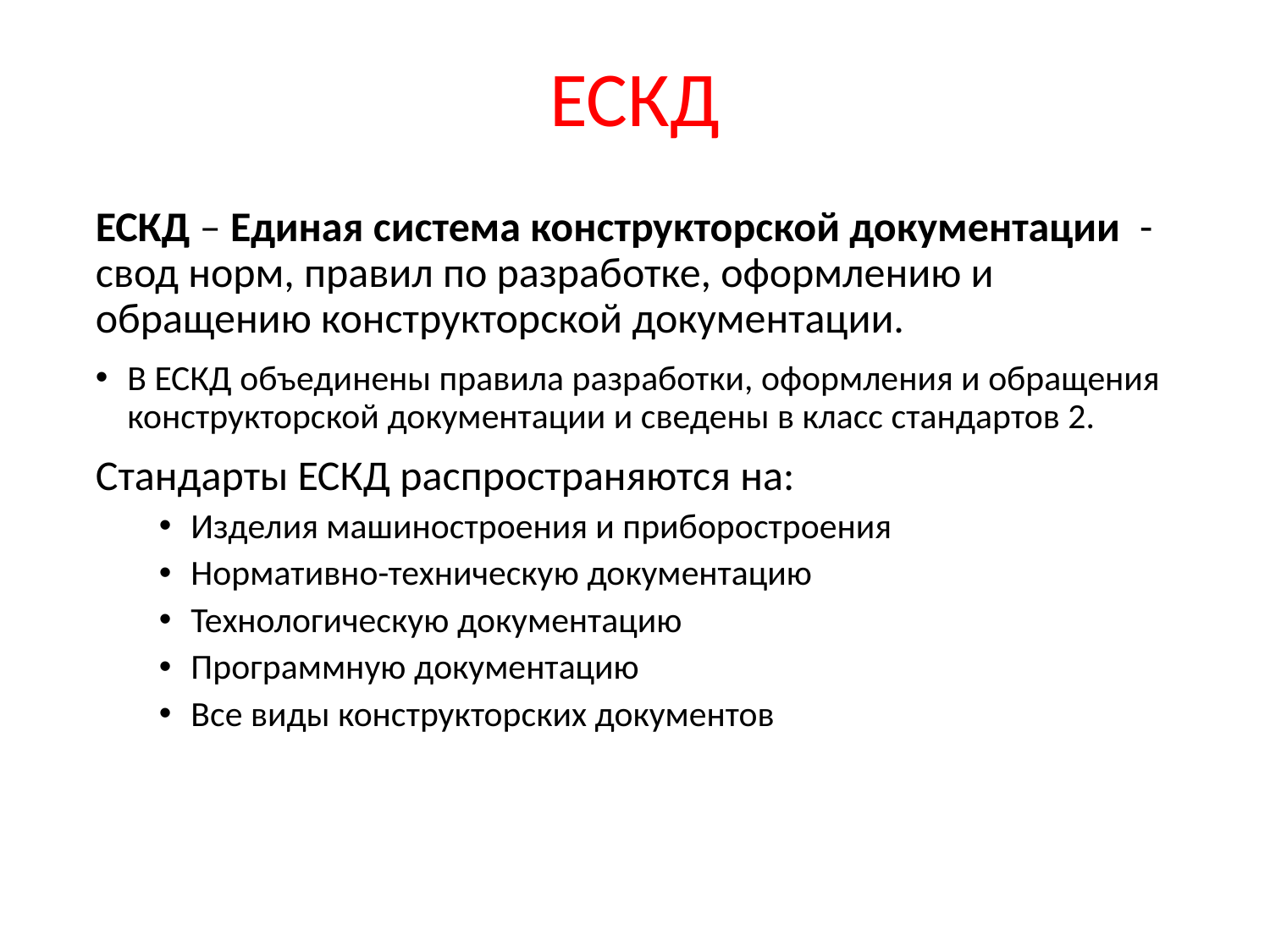

# ЕСКД
ЕСКД – Единая система конструкторской документации  - свод норм, правил по разработке, оформлению и обращению конструкторской документации.
В ЕСКД объединены правила разработки, оформления и обращения конструкторской документации и сведены в класс стандартов 2.
Стандарты ЕСКД распространяются на:
Изделия машиностроения и приборостроения
Нормативно-техническую документацию
Технологическую документацию
Программную документацию
Все виды конструкторских документов